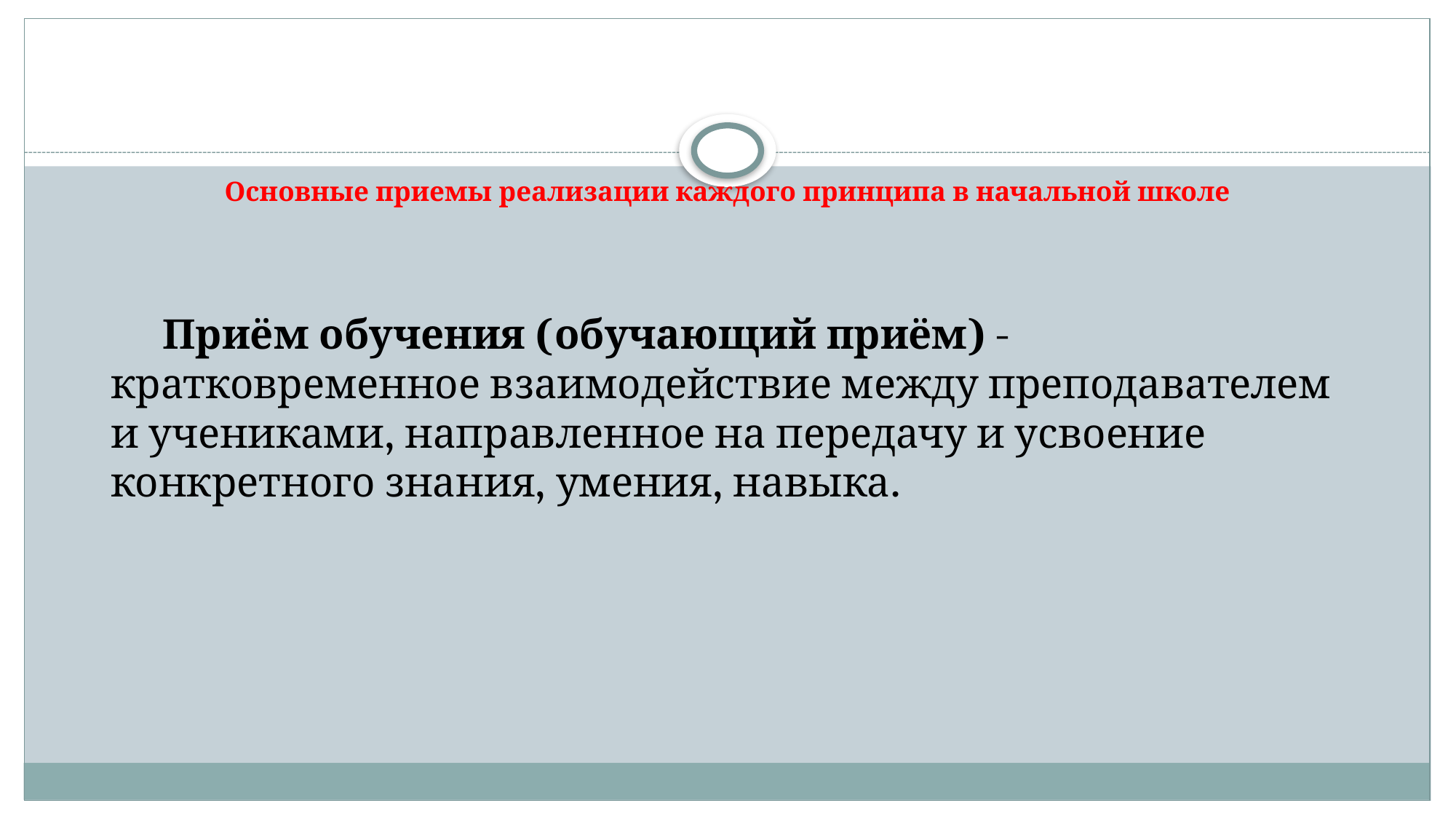

# Основные приемы реализации каждого принципа в начальной школе
     Приём обучения (обучающий приём) - кратковременное взаимодействие между преподавателем и учениками, направленное на передачу и усвоение конкретного знания, умения, навыка.